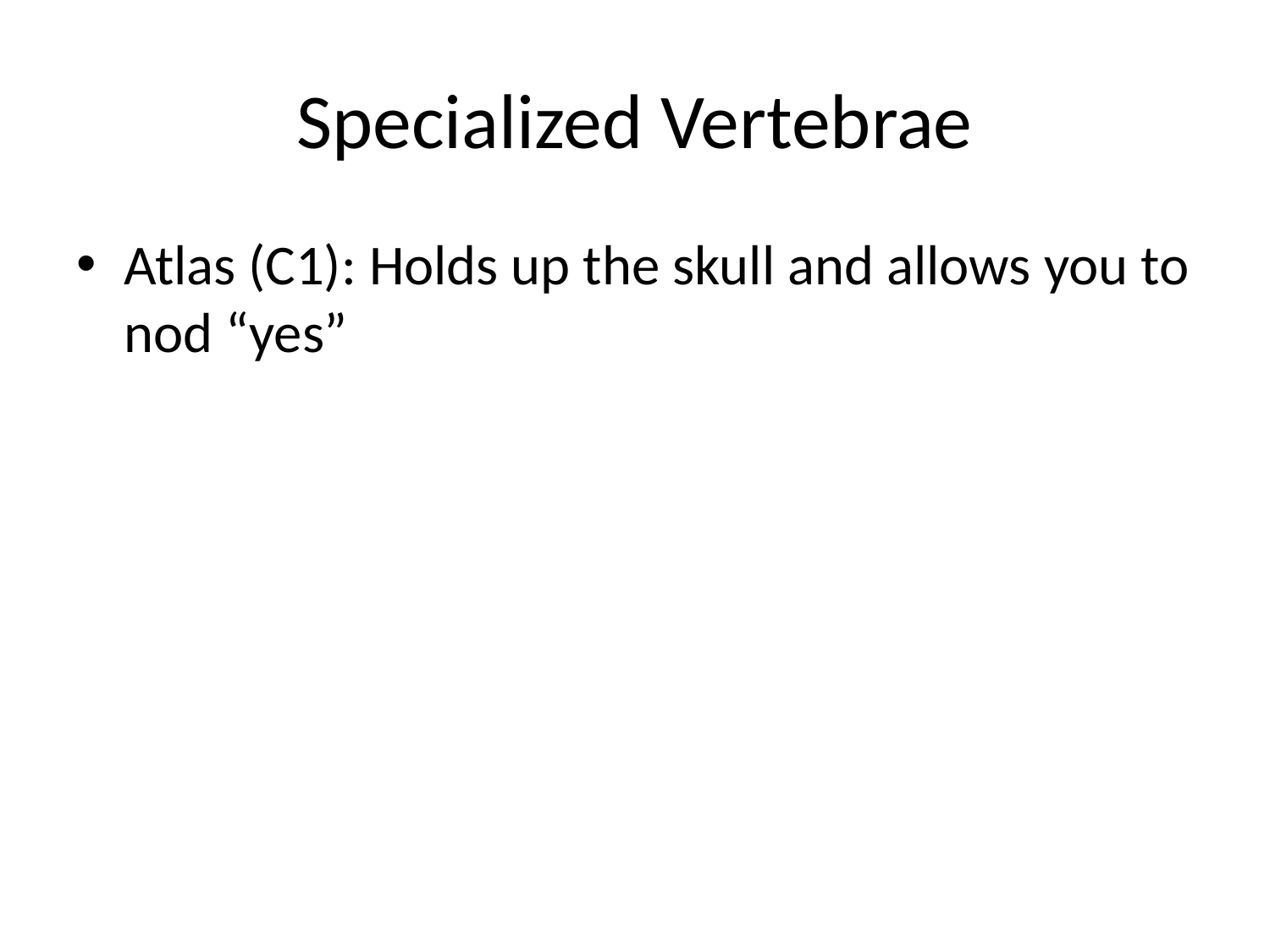

# Specialized Vertebrae
Atlas (C1): Holds up the skull and allows you to nod “yes”